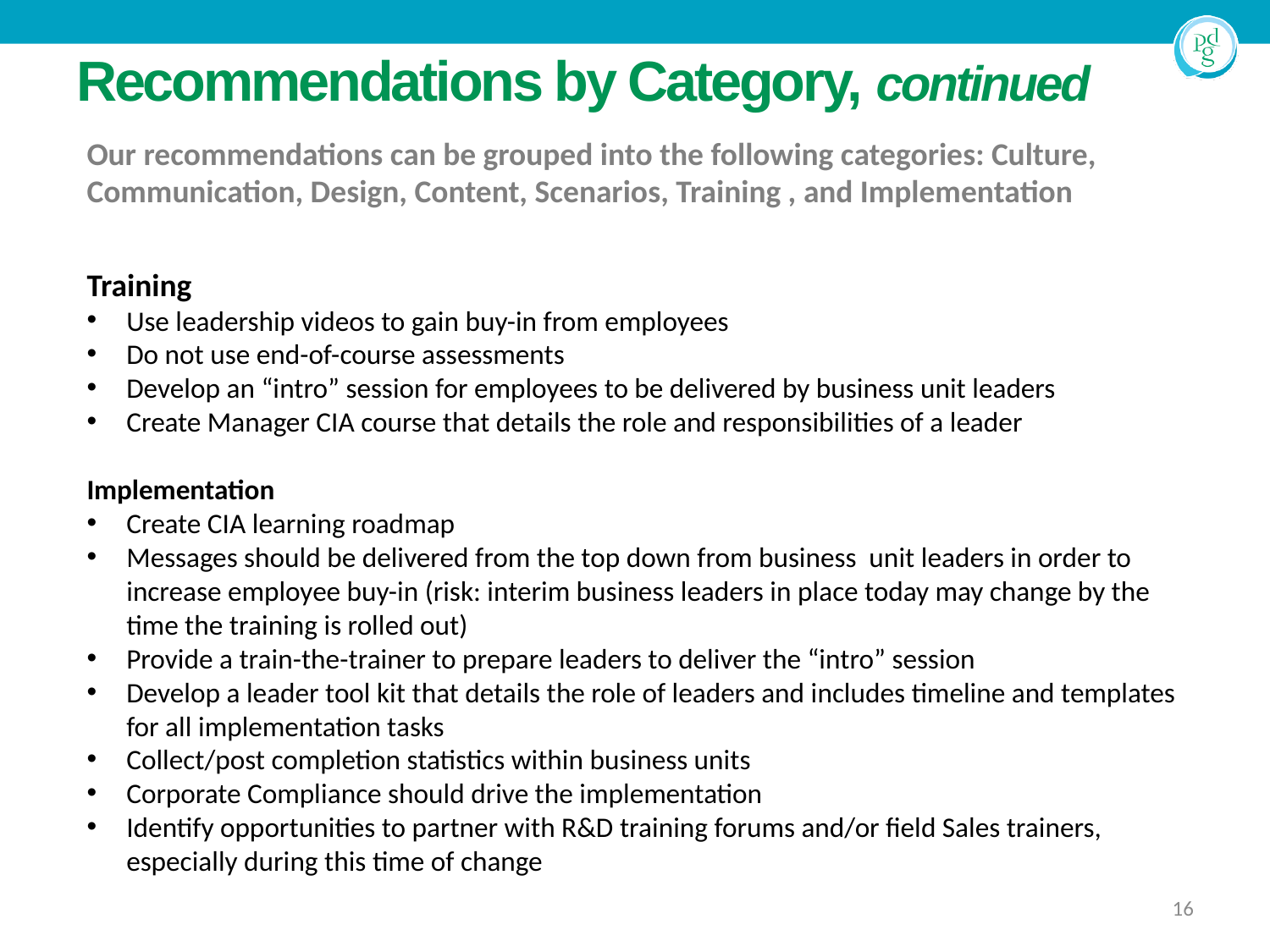

# Recommendations by Category, continued
Our recommendations can be grouped into the following categories: Culture, Communication, Design, Content, Scenarios, Training , and Implementation
Training
Use leadership videos to gain buy-in from employees
Do not use end-of-course assessments
Develop an “intro” session for employees to be delivered by business unit leaders
Create Manager CIA course that details the role and responsibilities of a leader

Implementation
Create CIA learning roadmap
Messages should be delivered from the top down from business  unit leaders in order to increase employee buy-in (risk: interim business leaders in place today may change by the time the training is rolled out)
Provide a train-the-trainer to prepare leaders to deliver the “intro” session
Develop a leader tool kit that details the role of leaders and includes timeline and templates for all implementation tasks
Collect/post completion statistics within business units
Corporate Compliance should drive the implementation
Identify opportunities to partner with R&D training forums and/or field Sales trainers, especially during this time of change

16